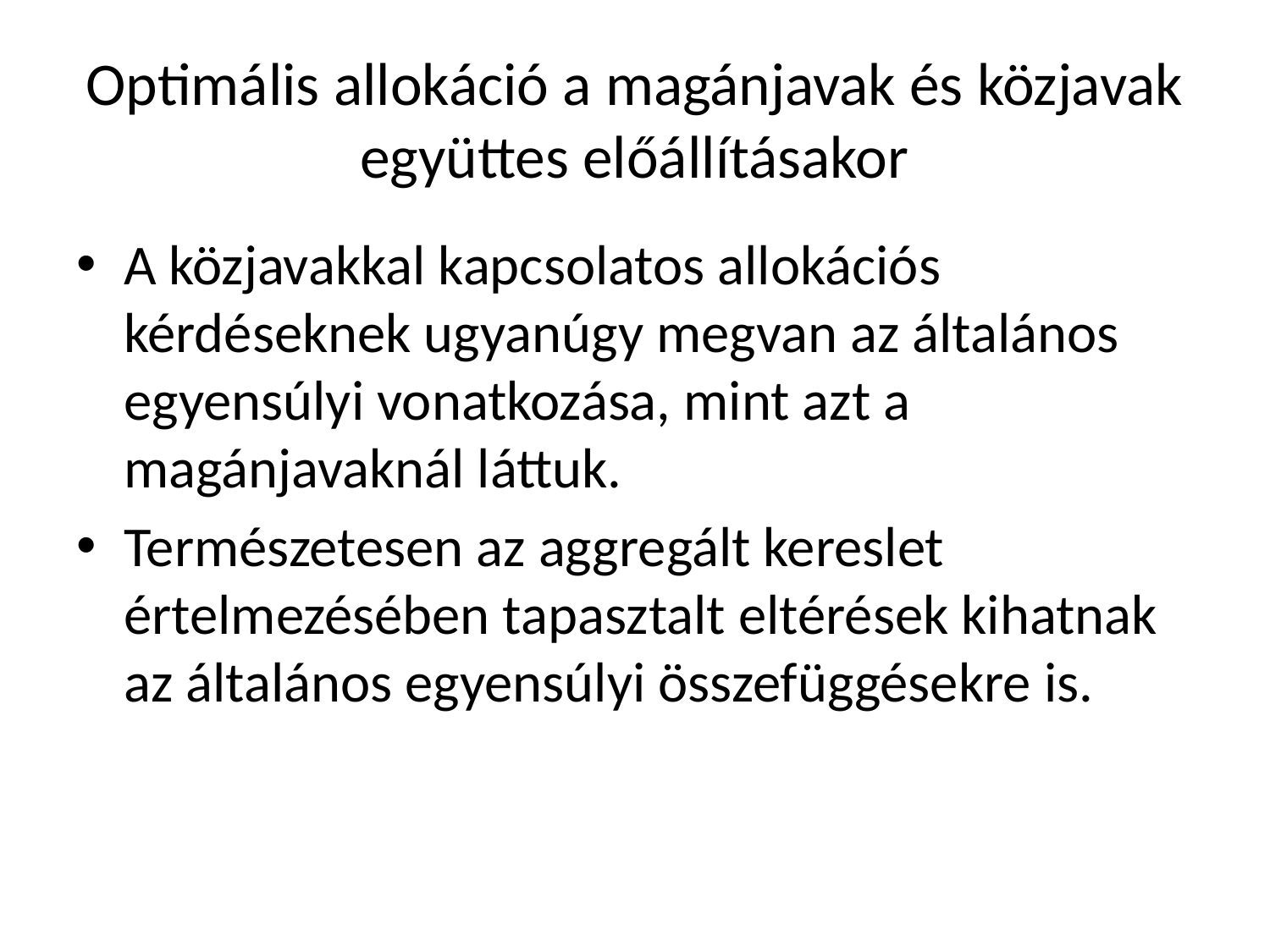

# Optimális allokáció a magánjavak és közjavak együttes előállításakor
A közjavakkal kapcsolatos allokációs kérdéseknek ugyanúgy megvan az általános egyensúlyi vonatkozása, mint azt a magánjavaknál láttuk.
Természetesen az aggregált kereslet értelmezésében tapasztalt eltérések kihatnak az általános egyensúlyi összefüggésekre is.